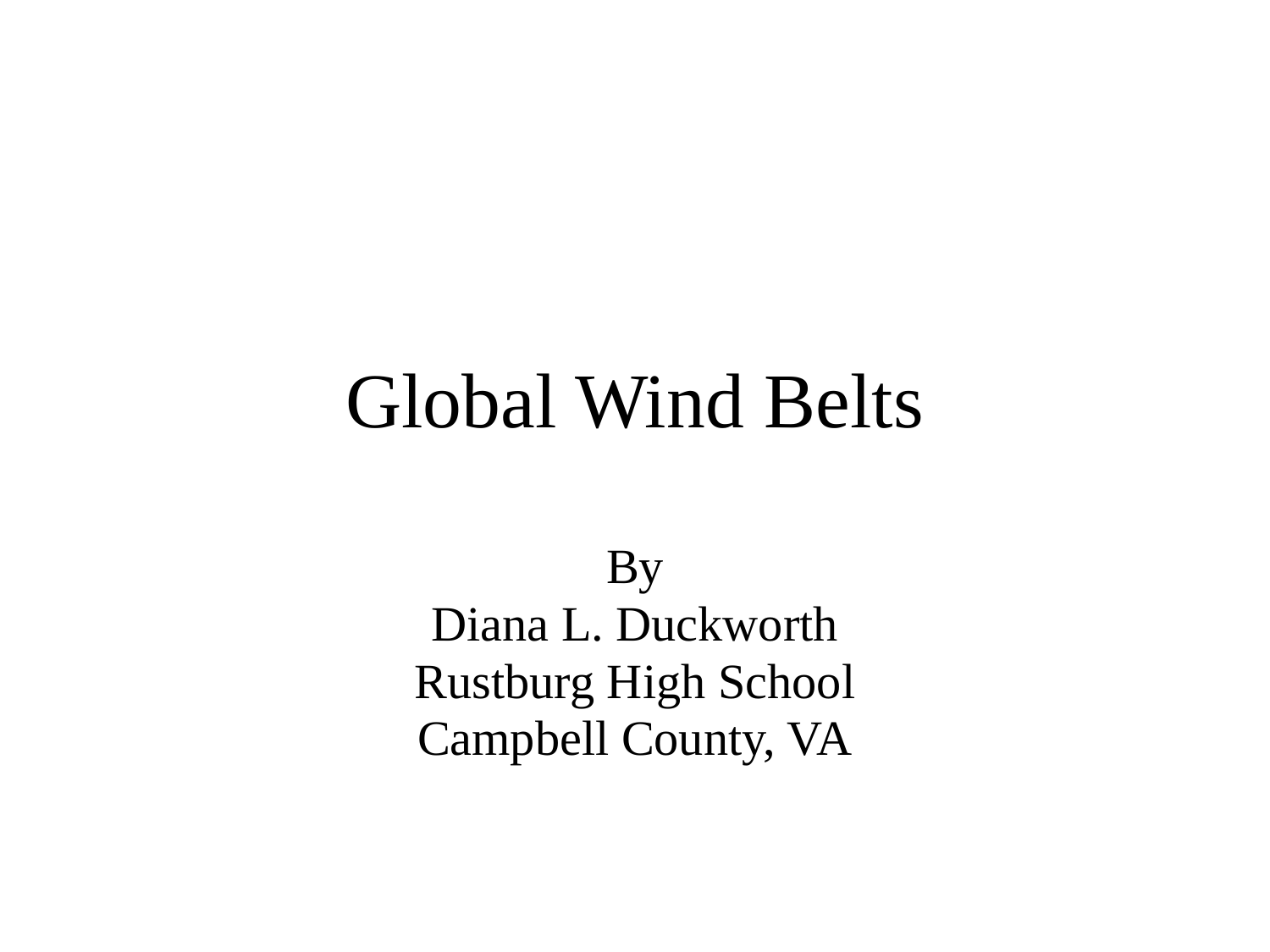

# Global Wind Belts
By
Diana L. Duckworth
Rustburg High School
Campbell County, VA